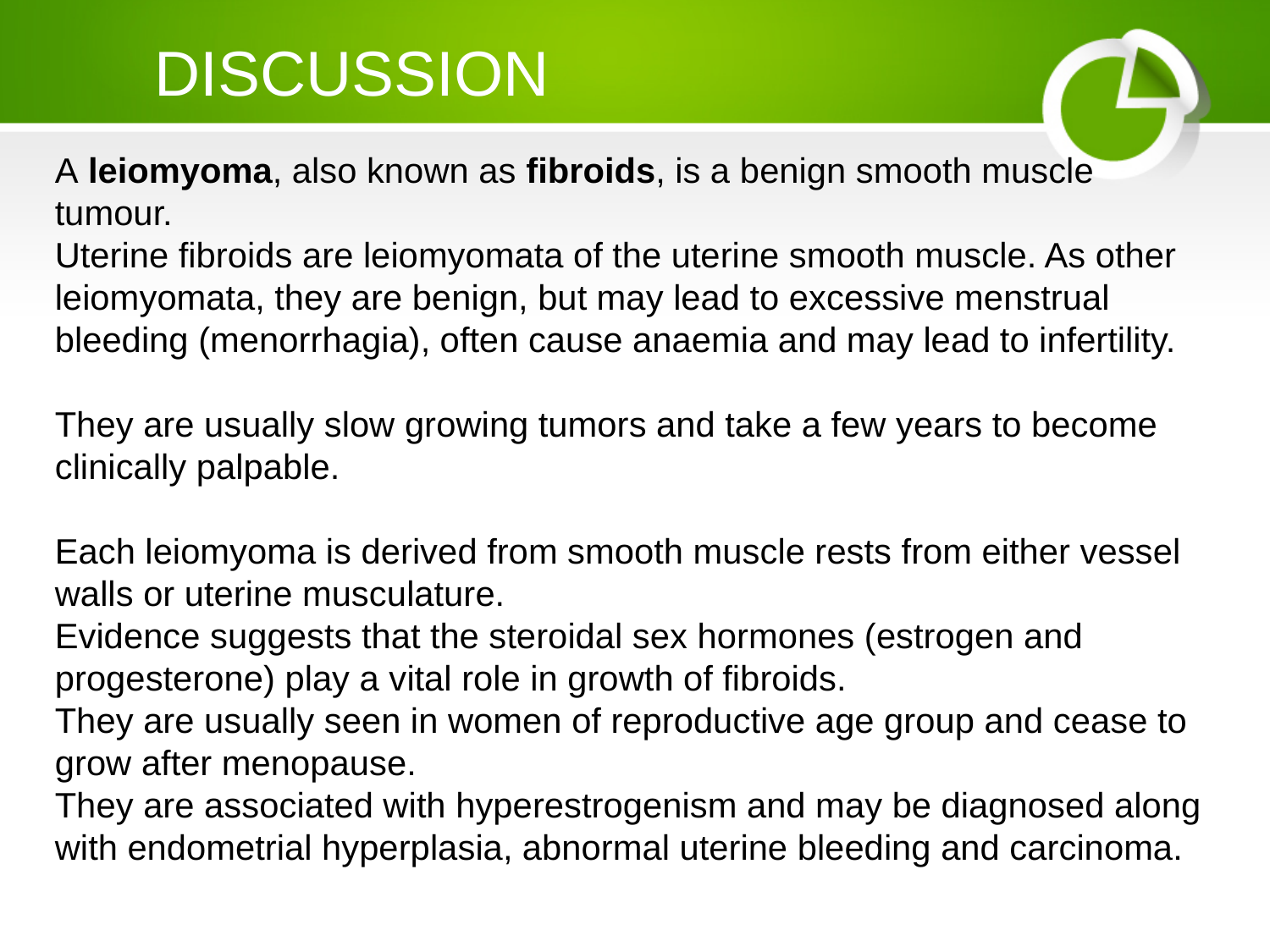

# DISCUSSION
A leiomyoma, also known as fibroids, is a benign smooth muscle tumour.
Uterine fibroids are leiomyomata of the uterine smooth muscle. As other leiomyomata, they are benign, but may lead to excessive menstrual bleeding (menorrhagia), often cause anaemia and may lead to infertility.

They are usually slow growing tumors and take a few years to become clinically palpable.

Each leiomyoma is derived from smooth muscle rests from either vessel walls or uterine musculature.
Evidence suggests that the steroidal sex hormones (estrogen and progesterone) play a vital role in growth of fibroids.
They are usually seen in women of reproductive age group and cease to grow after menopause.
They are associated with hyperestrogenism and may be diagnosed along with endometrial hyperplasia, abnormal uterine bleeding and carcinoma.